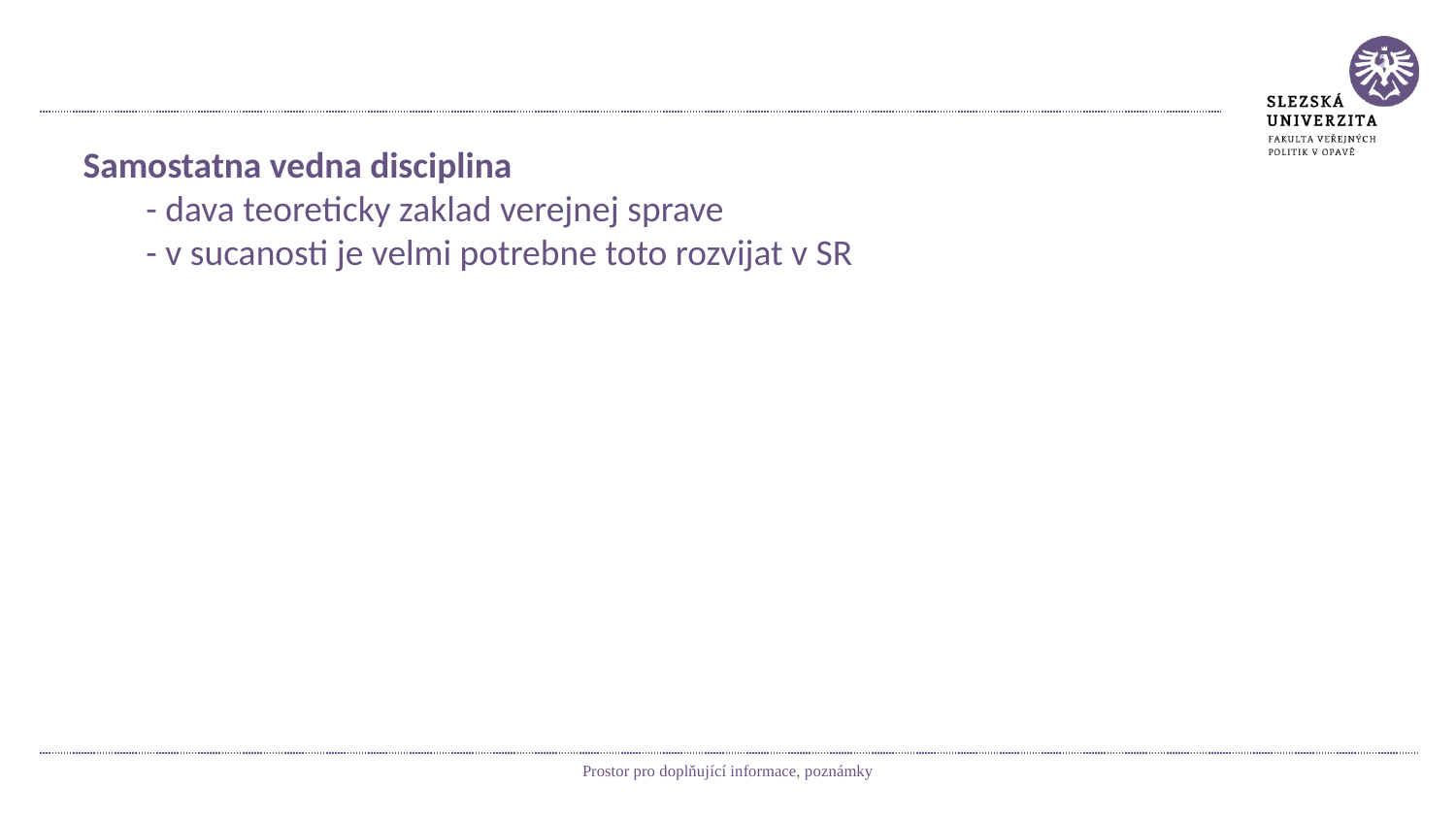

#
Samostatna vedna disciplina
 - dava teoreticky zaklad verejnej sprave
 - v sucanosti je velmi potrebne toto rozvijat v SR

Prostor pro doplňující informace, poznámky